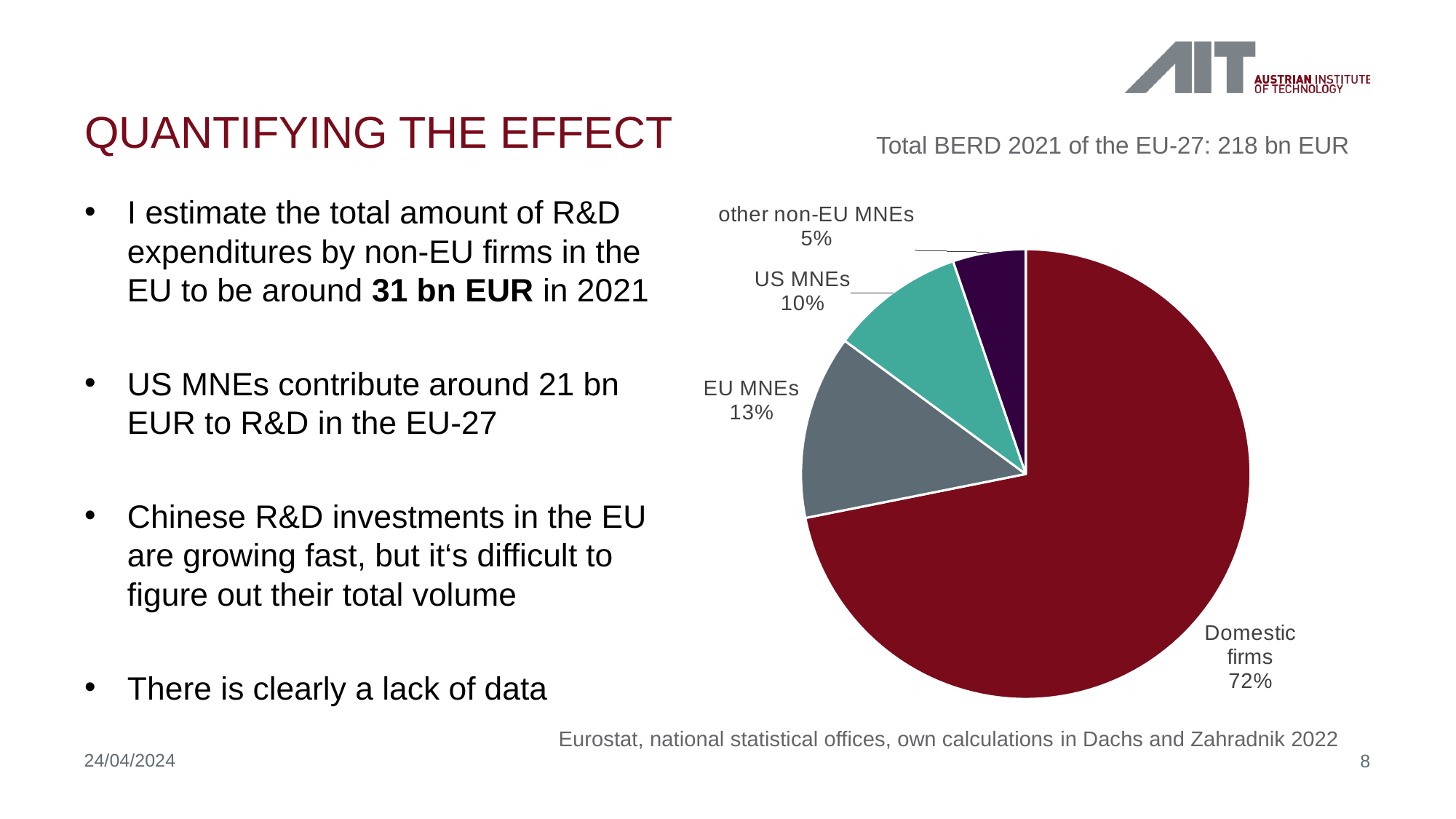

# quantifying the effect
Total BERD 2021 of the EU-27: 218 bn EUR

### Chart

| Category |  |
|---|---|
| Domestic firms | 156899.3347630555 |
| EU MNEs | 28888.48642887335 |
| US MNEs | 21085.0 |
| non-EU MNEs | 11447.17880807117 |
I estimate the total amount of R&D expenditures by non-EU firms in the EU to be around 31 bn EUR in 2021

US MNEs contribute around 21 bn EUR to R&D in the EU-27

Chinese R&D investments in the EU are growing fast, but it‘s difficult to figure out their total volume

There is clearly a lack of data
Eurostat, national statistical offices, own calculations in Dachs and Zahradnik 2022
24/04/2024
8